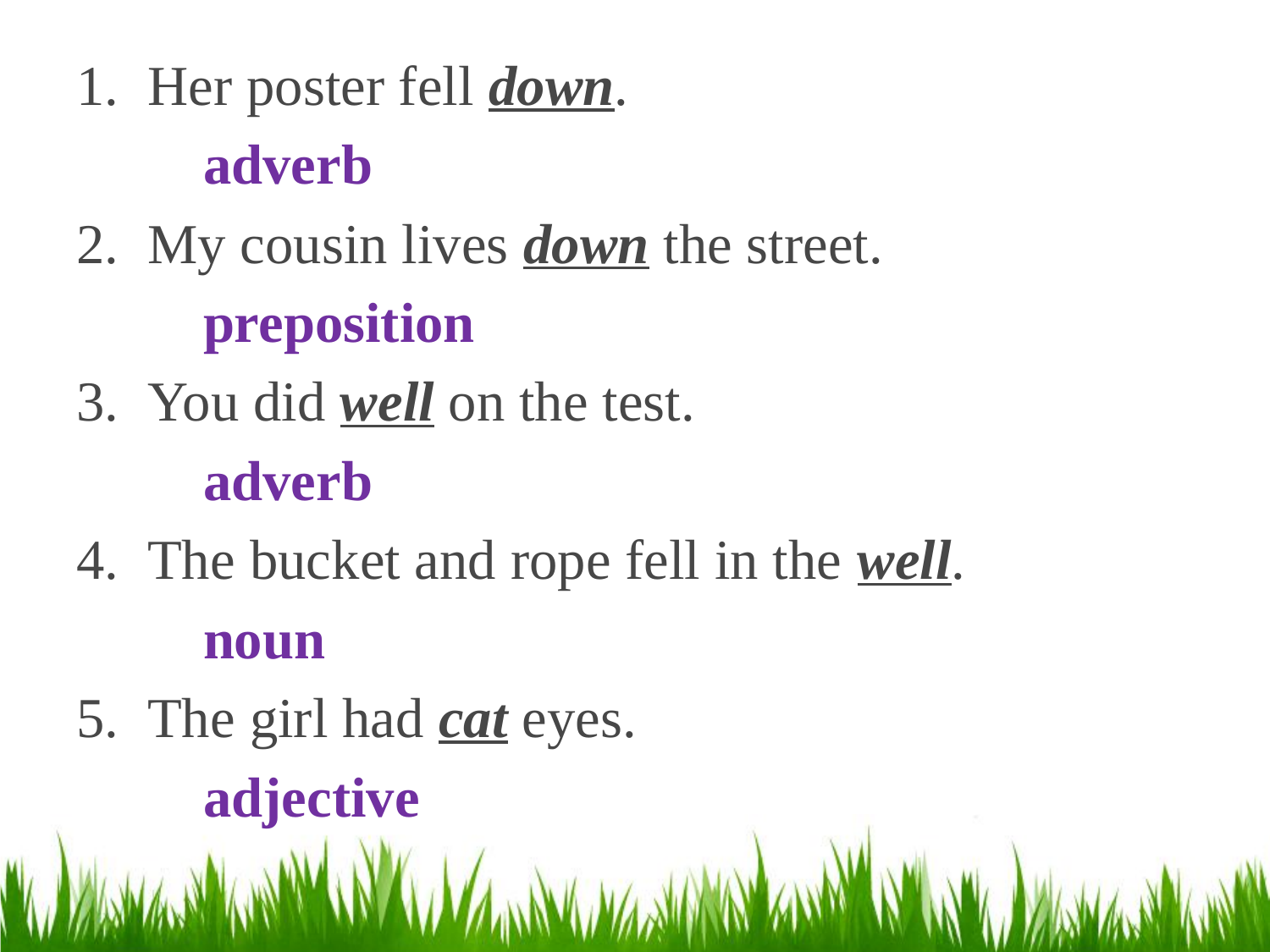

Her poster fell down.
	adverb
My cousin lives down the street.
	preposition
You did well on the test.
	adverb
The bucket and rope fell in the well.
	noun
The girl had cat eyes.
	adjective